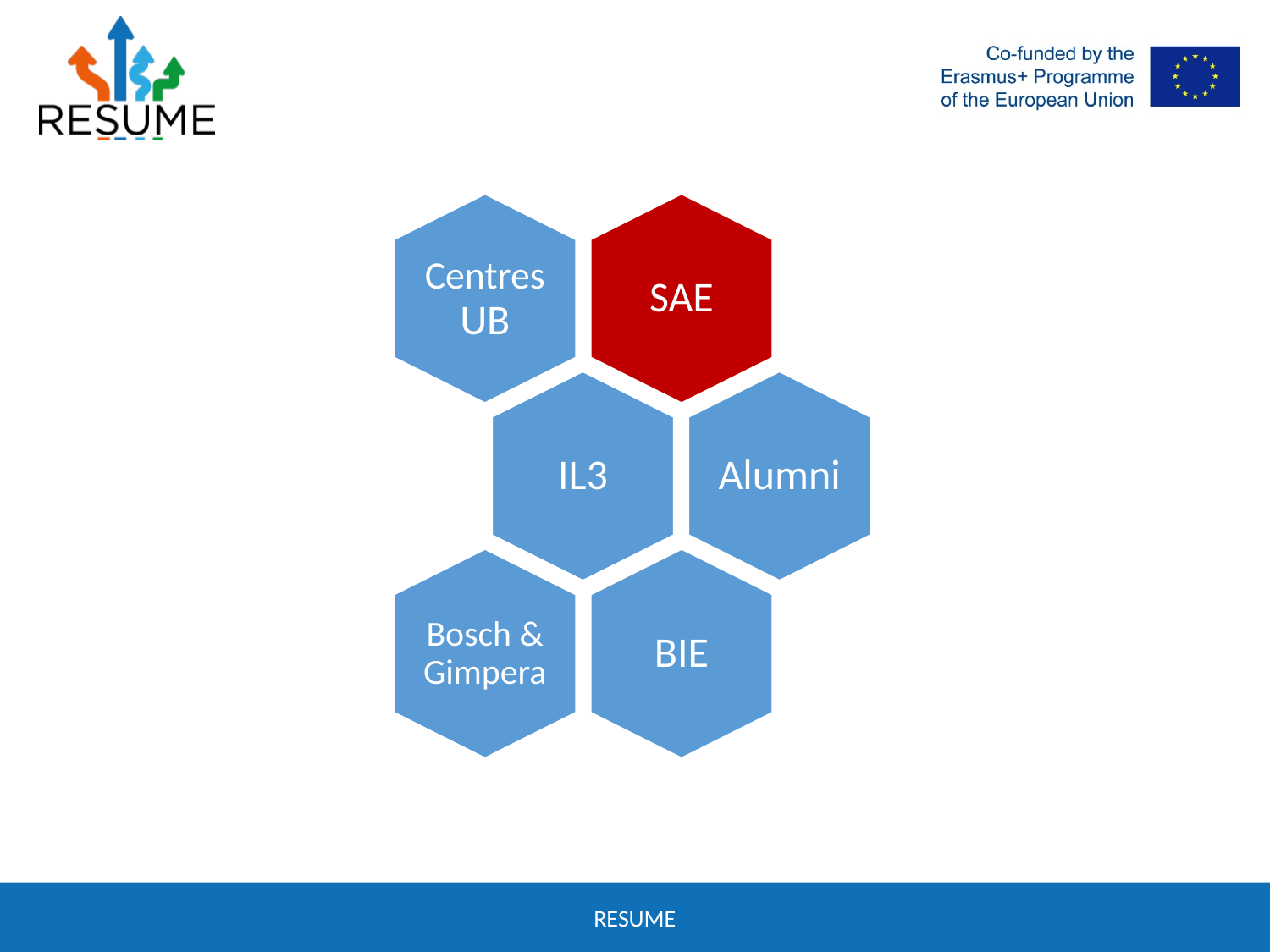

SAE
Centres UB
IL3
Alumni
BIE
Bosch & Gimpera